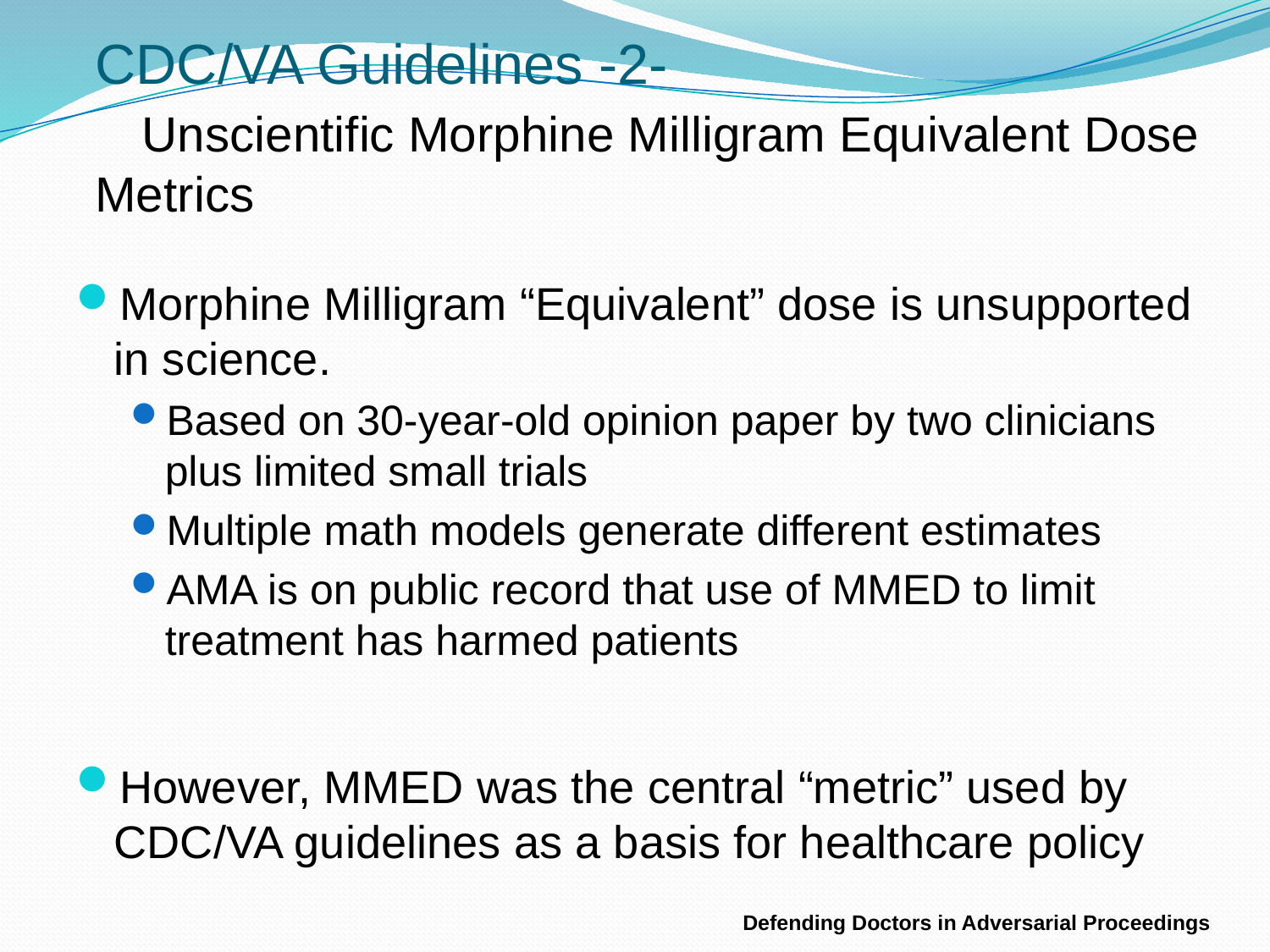

CDC/VA Guidelines -2-
   Unscientific Morphine Milligram Equivalent Dose Metrics
Morphine Milligram “Equivalent” dose is unsupported in science.
Based on 30-year-old opinion paper by two clinicians plus limited small trials
Multiple math models generate different estimates
AMA is on public record that use of MMED to limit treatment has harmed patients

However, MMED was the central “metric” used by CDC/VA guidelines as a basis for healthcare policy
Defending Doctors in Adversarial Proceedings